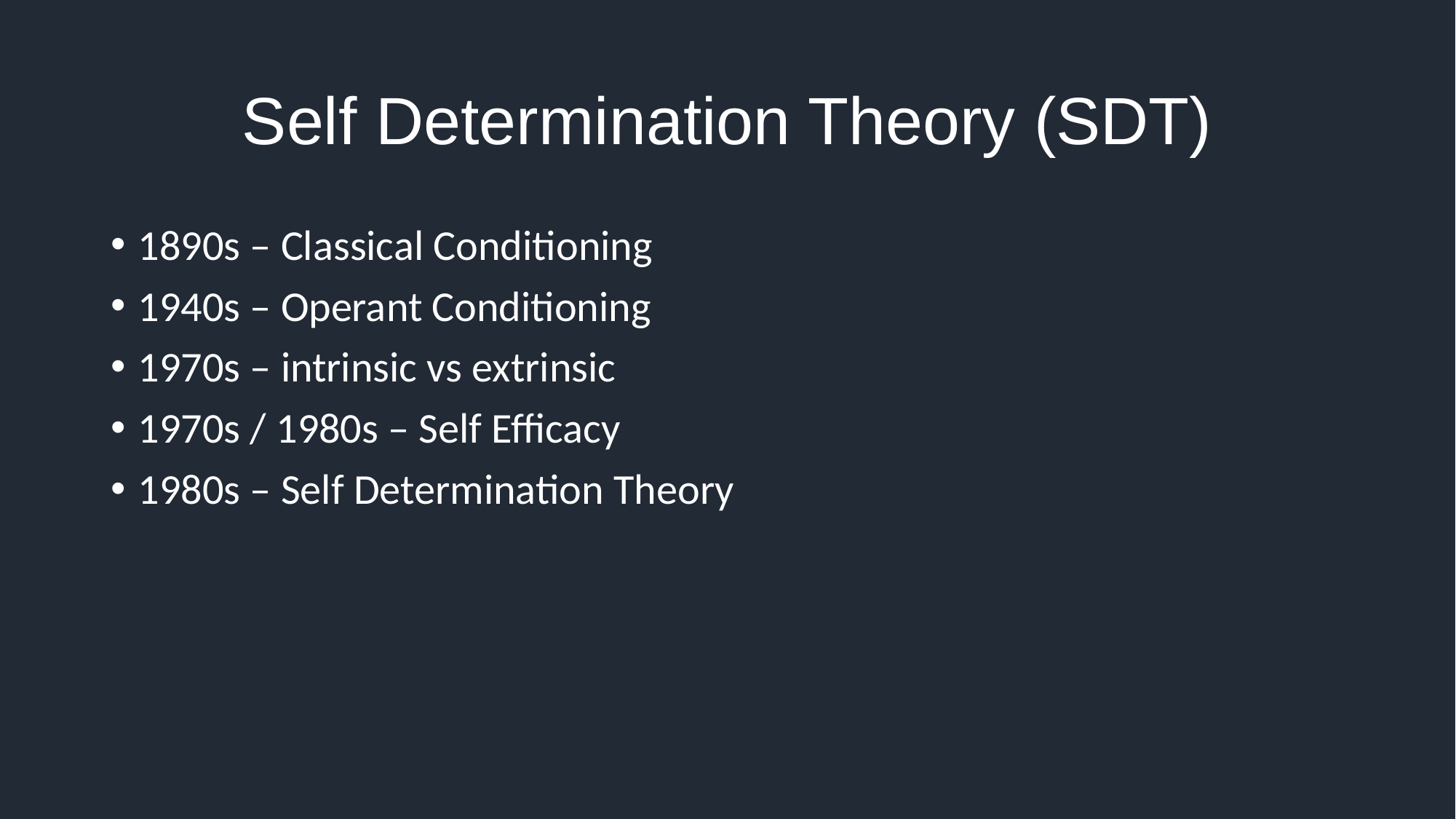

# Self Determination Theory (SDT)
1890s – Classical Conditioning
1940s – Operant Conditioning
1970s – intrinsic vs extrinsic
1970s / 1980s – Self Efficacy
1980s – Self Determination Theory